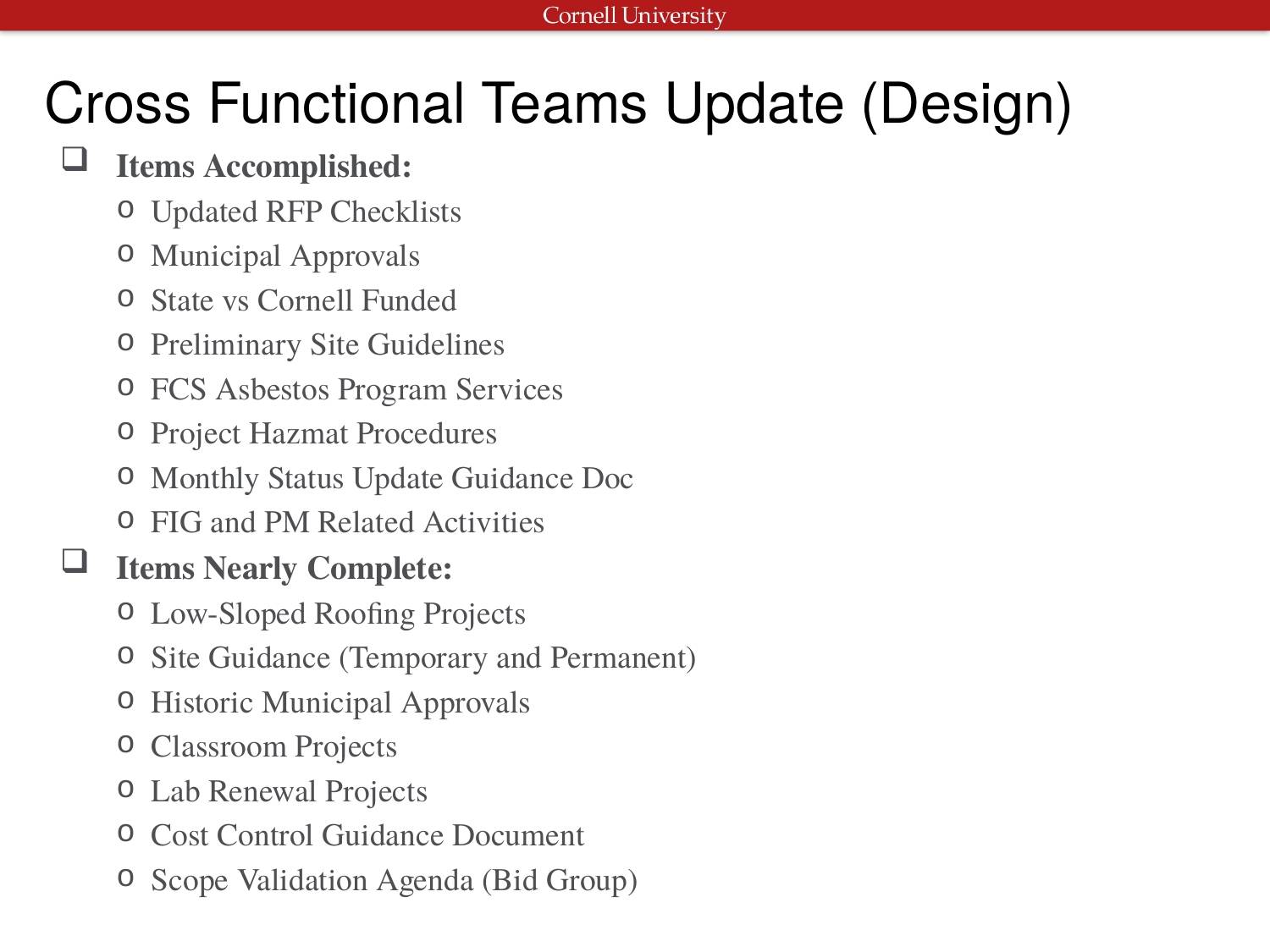

# Cross Functional Teams Update (Design)
Items Accomplished:
Updated RFP Checklists
Municipal Approvals
State vs Cornell Funded
Preliminary Site Guidelines
FCS Asbestos Program Services
Project Hazmat Procedures
Monthly Status Update Guidance Doc
FIG and PM Related Activities
Items Nearly Complete:
Low-Sloped Roofing Projects
Site Guidance (Temporary and Permanent)
Historic Municipal Approvals
Classroom Projects
Lab Renewal Projects
Cost Control Guidance Document
Scope Validation Agenda (Bid Group)